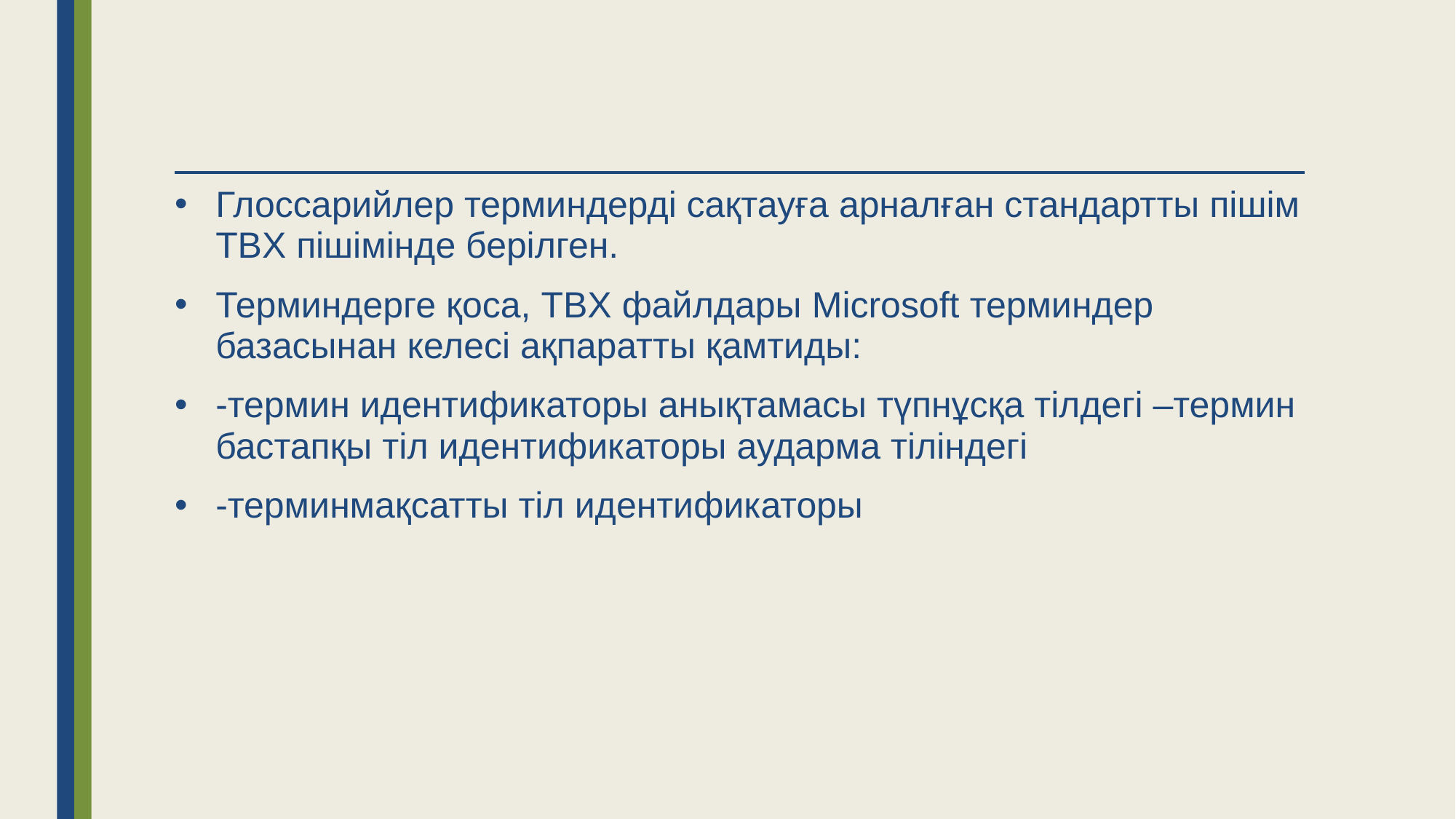

Глоссарийлер терминдерді сақтауға арналған стандартты пішім TBX пішімінде берілген.
Терминдерге қоса, TBX файлдары Microsoft терминдер базасынан келесі ақпаратты қамтиды:
-термин идентификаторы анықтамасы түпнұсқа тілдегі –термин бастапқы тіл идентификаторы аударма тіліндегі
-терминмақсатты тіл идентификаторы